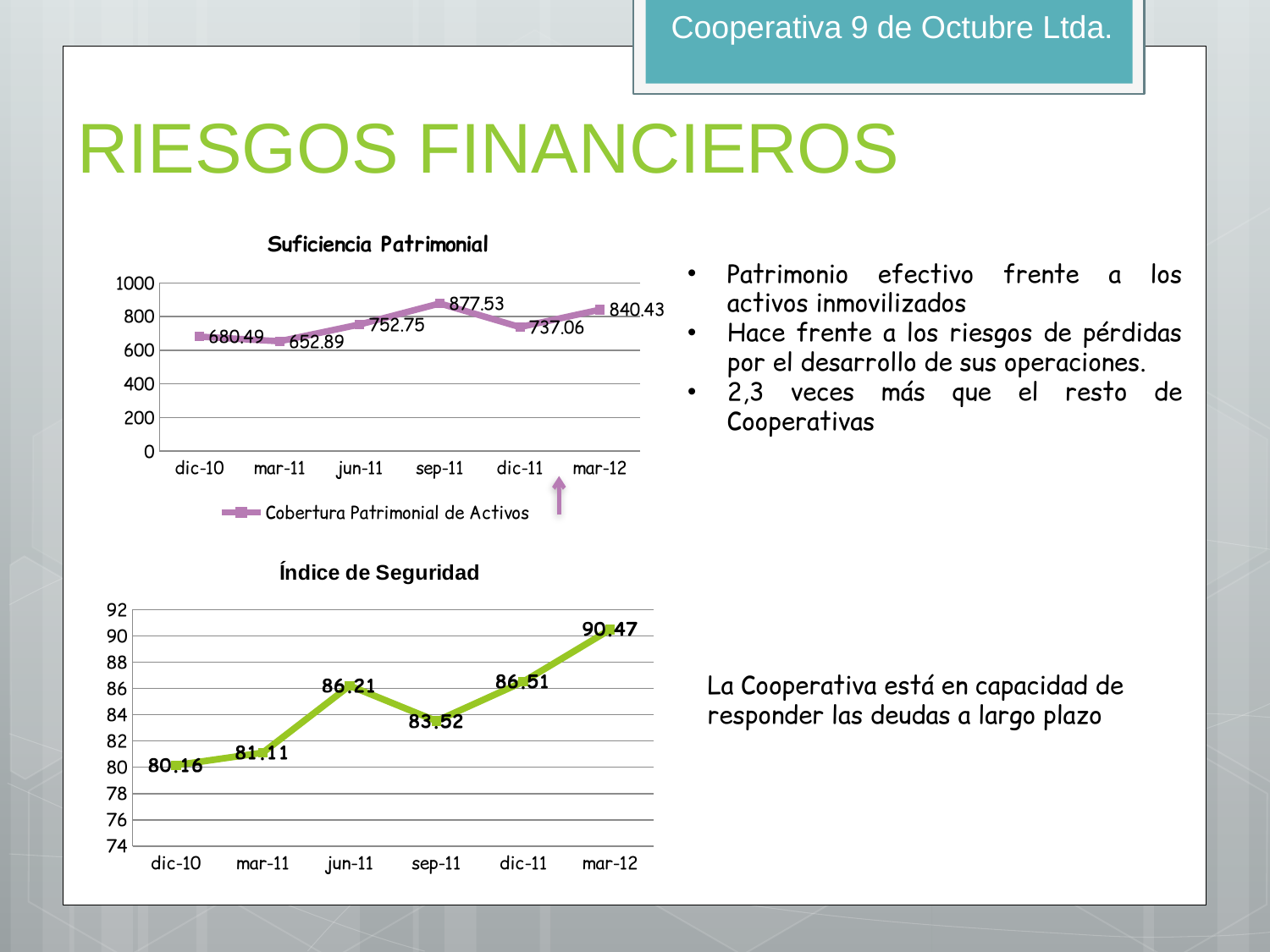

Cooperativa 9 de Octubre Ltda.
Riesgos FINANCIEROS

### Chart: Suficiencia Patrimonial

| Category | Cobertura Patrimonial de Activos  |
|---|---|
| dic-10 | 680.49 |
| mar-11 | 652.89 |
| jun-11 | 752.75 |
| sep-11 | 877.53 |
| dic-11 | 737.06 |
| mar-12 | 840.43 |
Patrimonio efectivo frente a los activos inmovilizados
Hace frente a los riesgos de pérdidas por el desarrollo de sus operaciones.
2,3 veces más que el resto de Cooperativas

### Chart: Índice de Seguridad

| Category | Seguridad |
|---|---|
| dic-10 | 80.16 |
| mar-11 | 81.11 |
| jun-11 | 86.21 |
| sep-11 | 83.52 |
| dic-11 | 86.51 |
| mar-12 | 90.47 |
La Cooperativa está en capacidad de responder las deudas a largo plazo